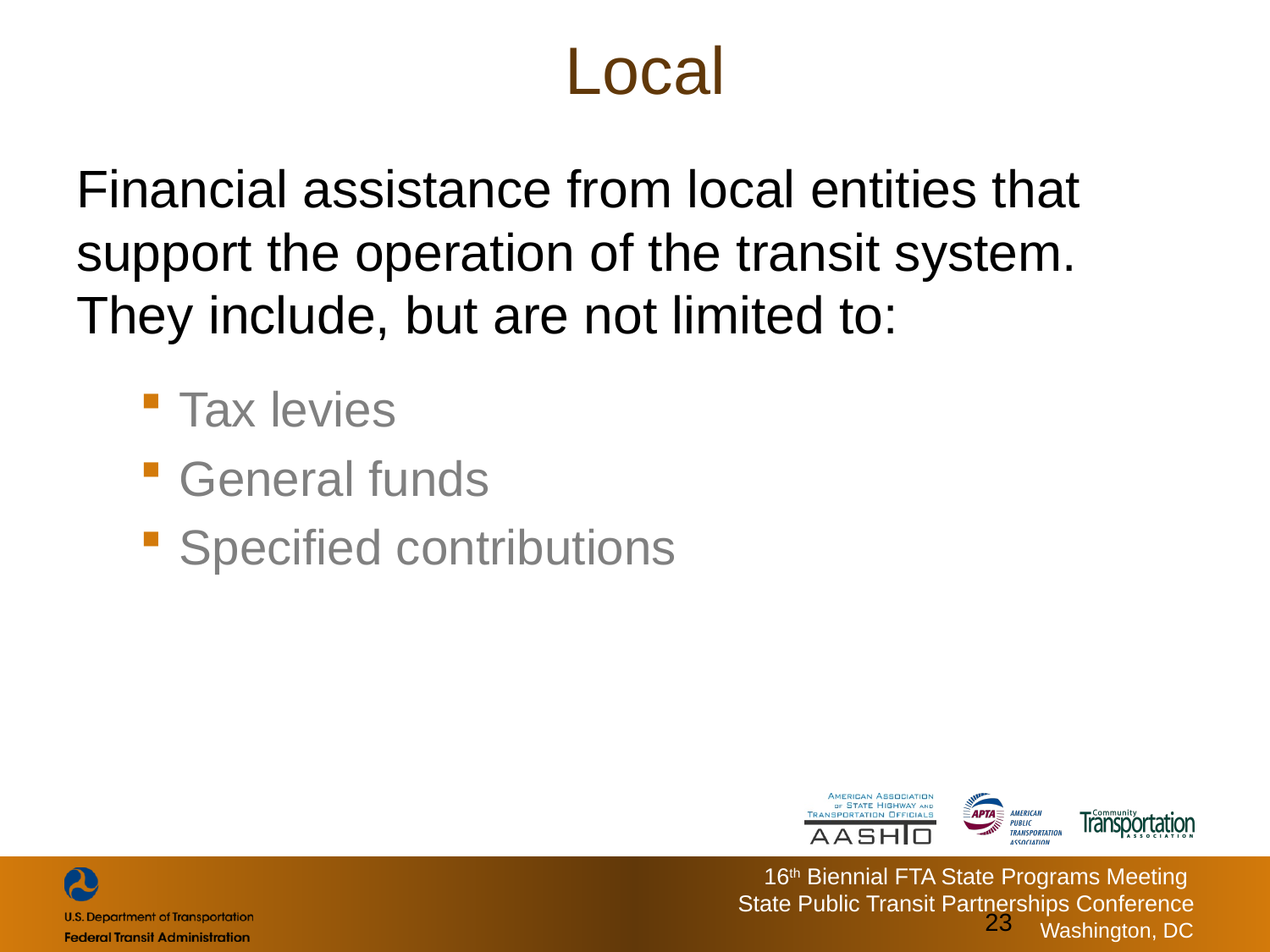

# Local
Financial assistance from local entities that support the operation of the transit system. They include, but are not limited to:
Tax levies
General funds
Specified contributions
23